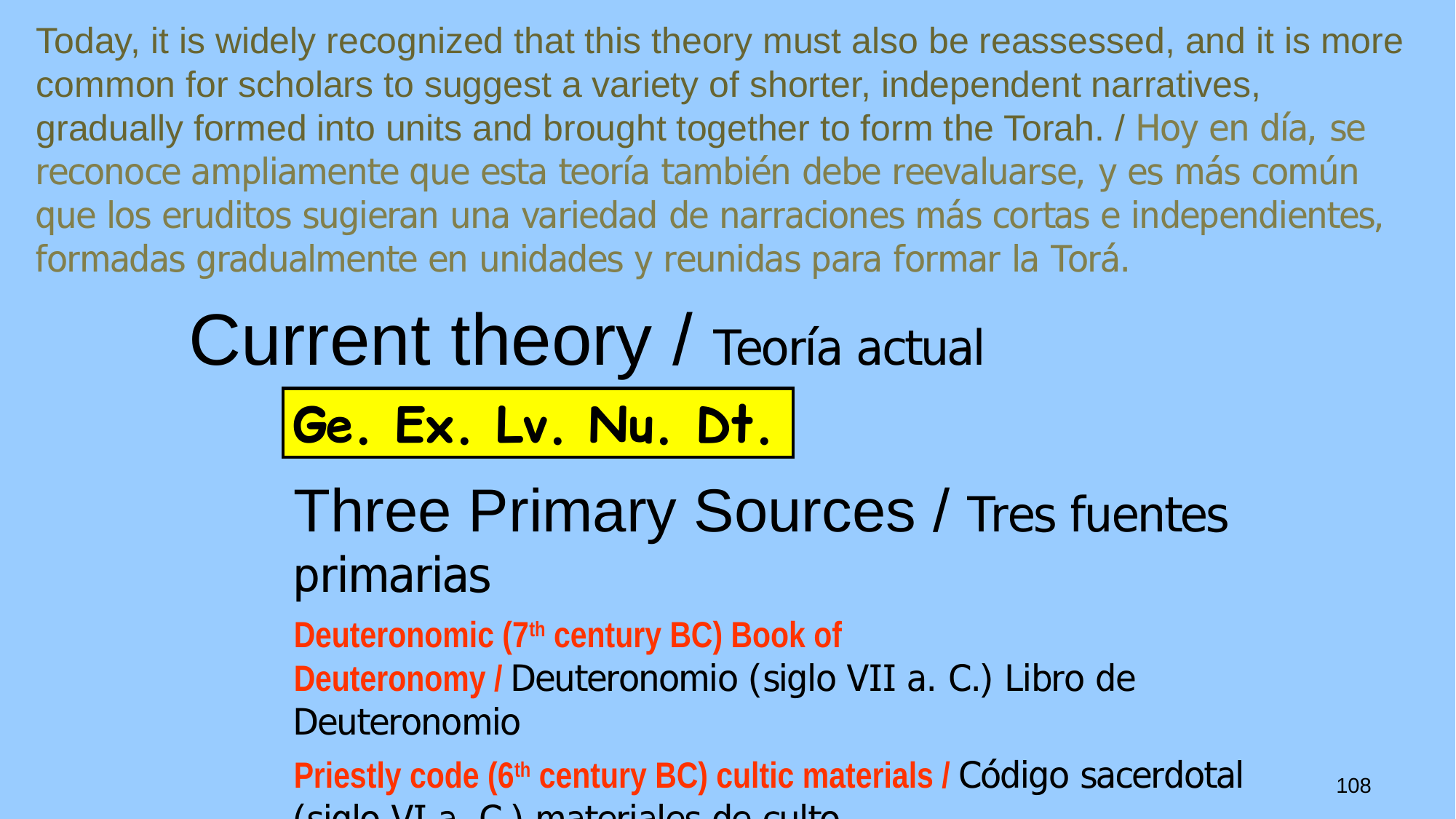

# Today, it is widely recognized that this theory must also be reassessed, and it is more common for scholars to suggest a variety of shorter, independent narratives, gradually formed into units and brought together to form the Torah. / Hoy en día, se reconoce ampliamente que esta teoría también debe reevaluarse, y es más común que los eruditos sugieran una variedad de narraciones más cortas e independientes, formadas gradualmente en unidades y reunidas para formar la Torá.
Current theory / Teoría actual
Ge. Ex. Lv. Nu. Dt.
Three Primary Sources / Tres fuentes primarias
Deuteronomic (7th century BC) Book of Deuteronomy / Deuteronomio (siglo VII a. C.) Libro de Deuteronomio
Priestly code (6th century BC) cultic materials / Código sacerdotal (siglo VI a. C.) materiales de culto
Non-priestly materials / Materiales no sacerdotales
108